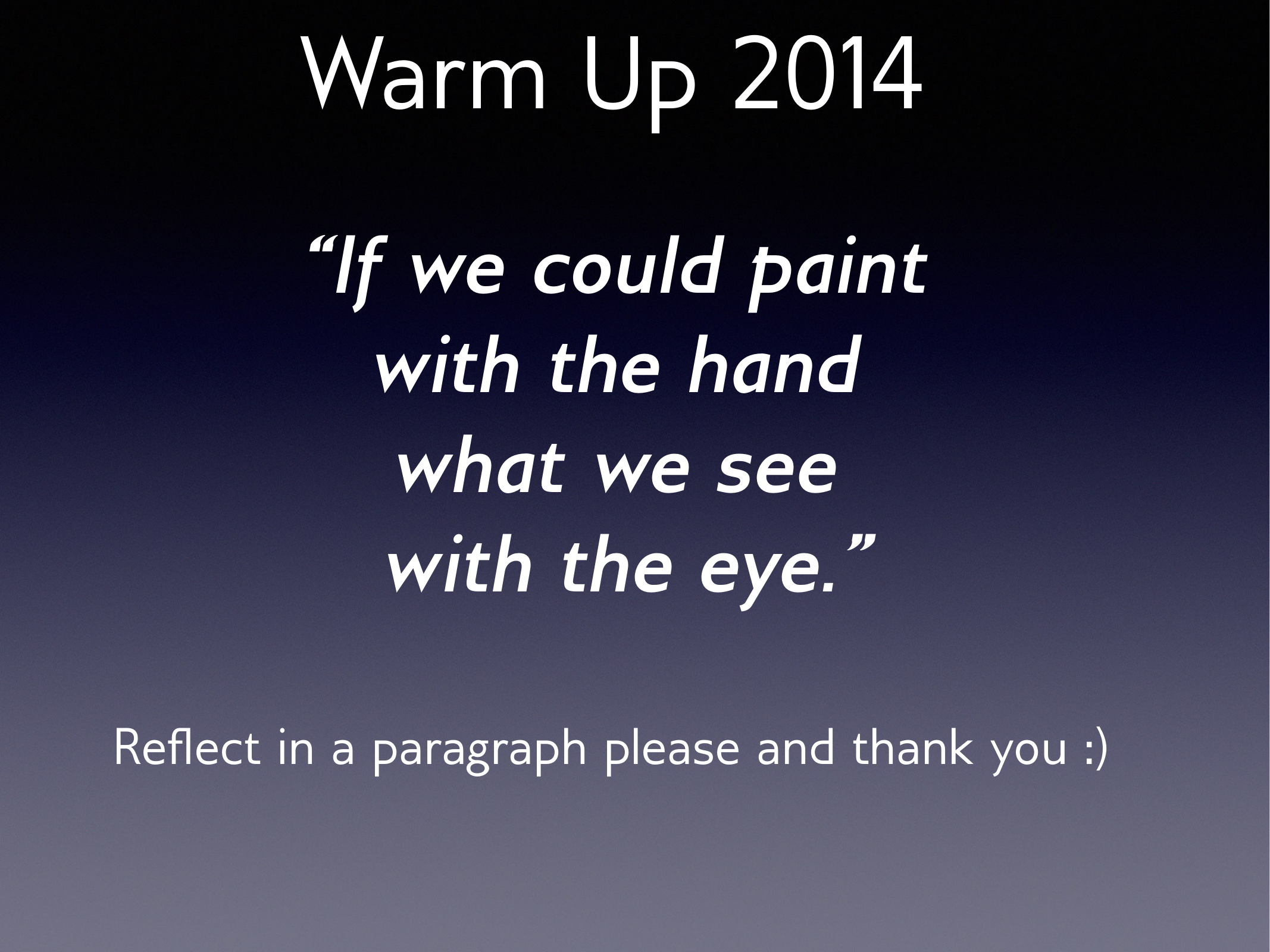

# Warm Up 2014
“If we could paint
with the hand
what we see
with the eye.”
Reflect in a paragraph please and thank you :)